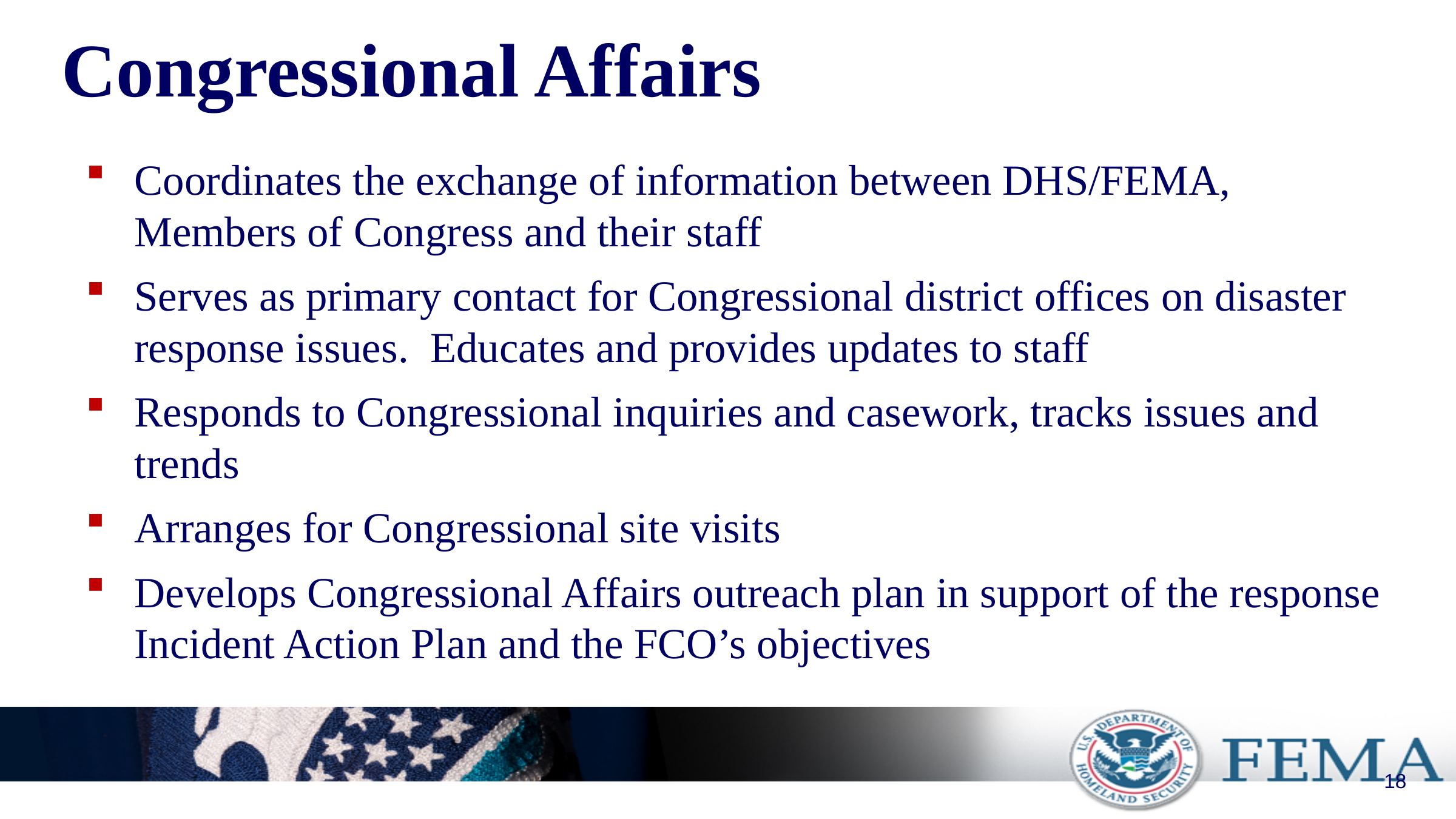

# Congressional Affairs
Coordinates the exchange of information between DHS/FEMA, Members of Congress and their staff
Serves as primary contact for Congressional district offices on disaster response issues.  Educates and provides updates to staff
Responds to Congressional inquiries and casework, tracks issues and trends
Arranges for Congressional site visits
Develops Congressional Affairs outreach plan in support of the response Incident Action Plan and the FCO’s objectives

18